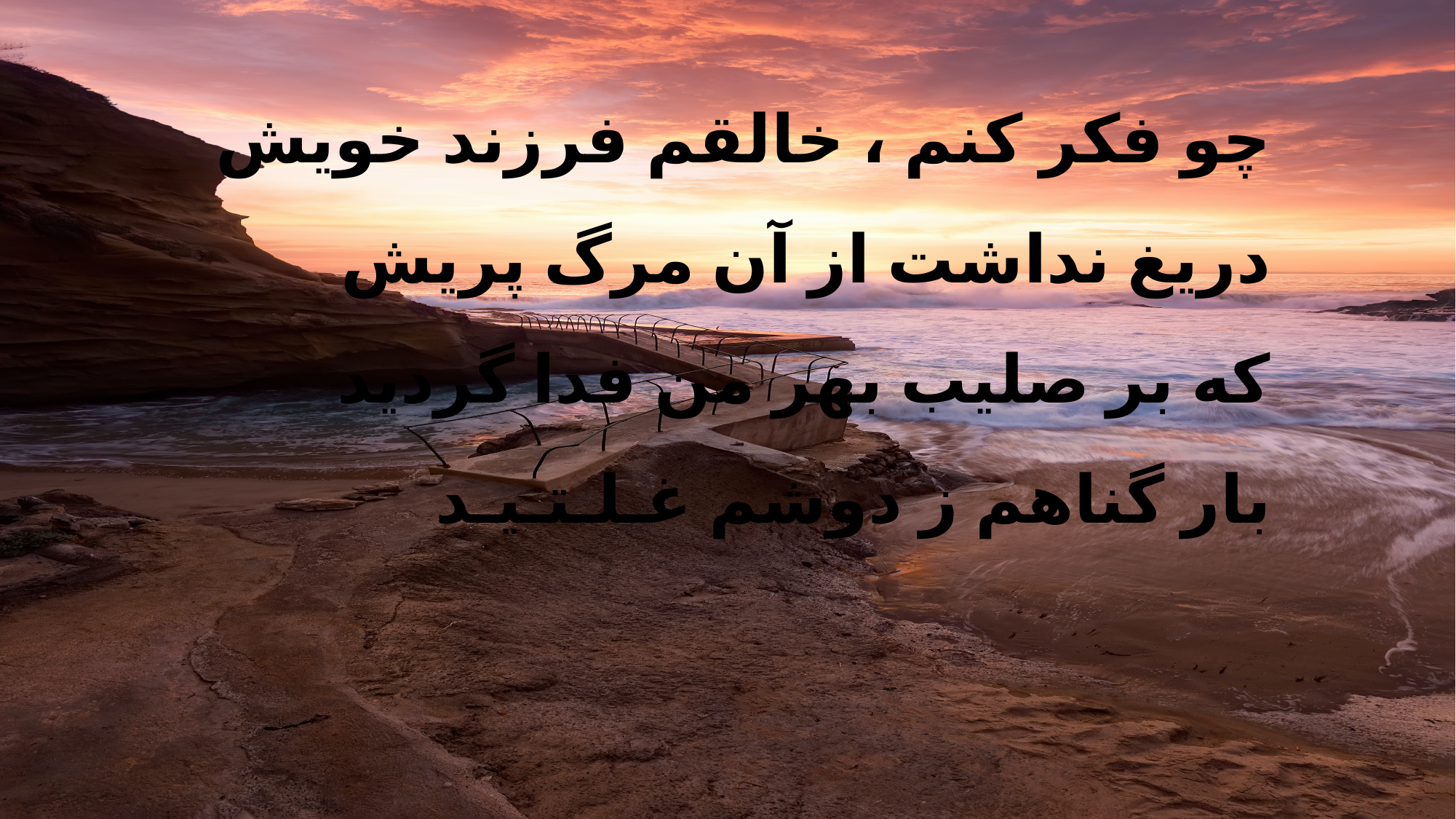

چو فکر کنم ، خالقم فرزند خویش
          دریغ نداشت از آن مرگ پریش
          که بر صلیب بهر من فدا گردید
          بار گناهم ز دوشم غـلـتـیـد